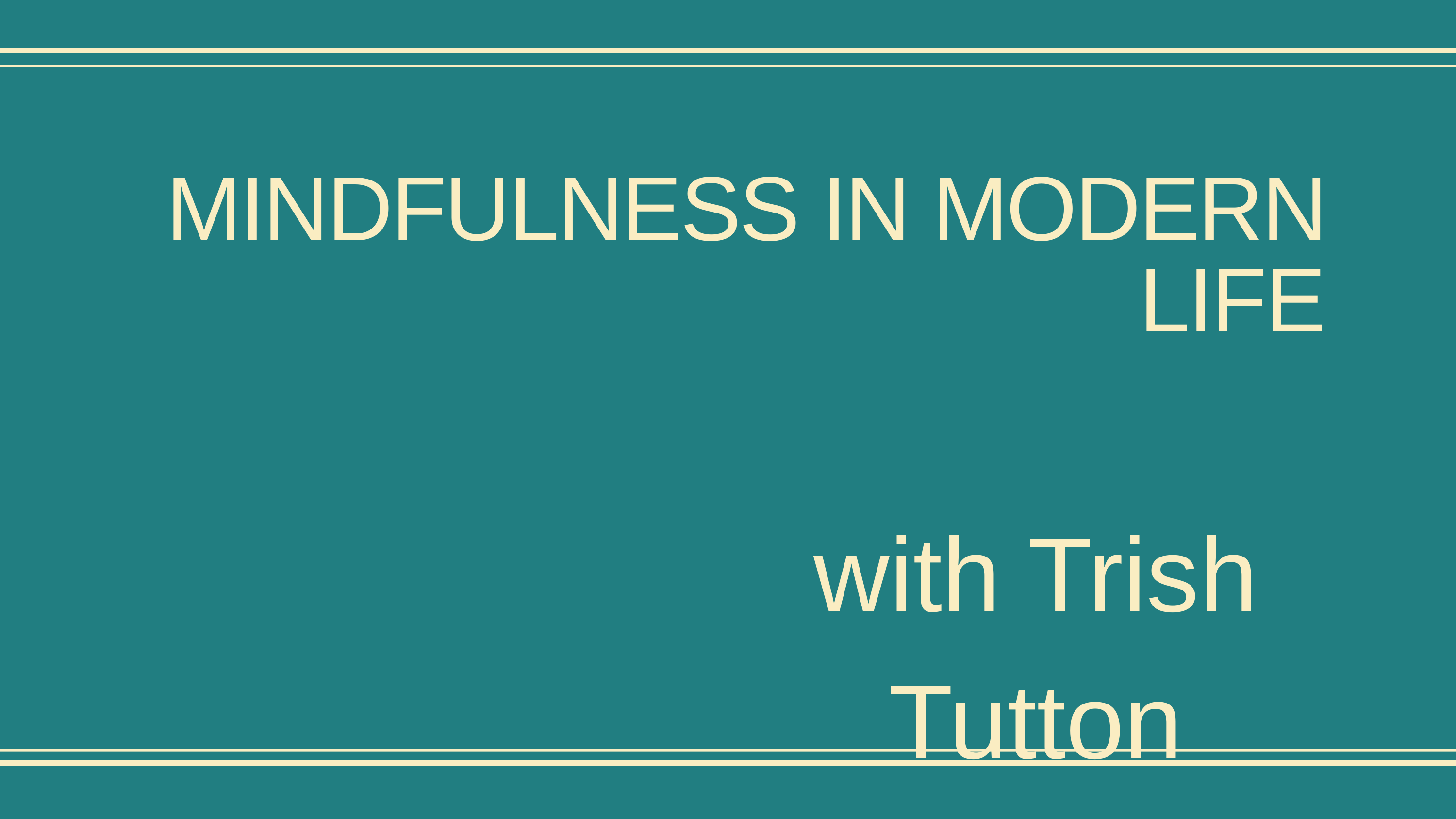

MINDFULNESS IN MODERN LIFE
with Trish Tutton